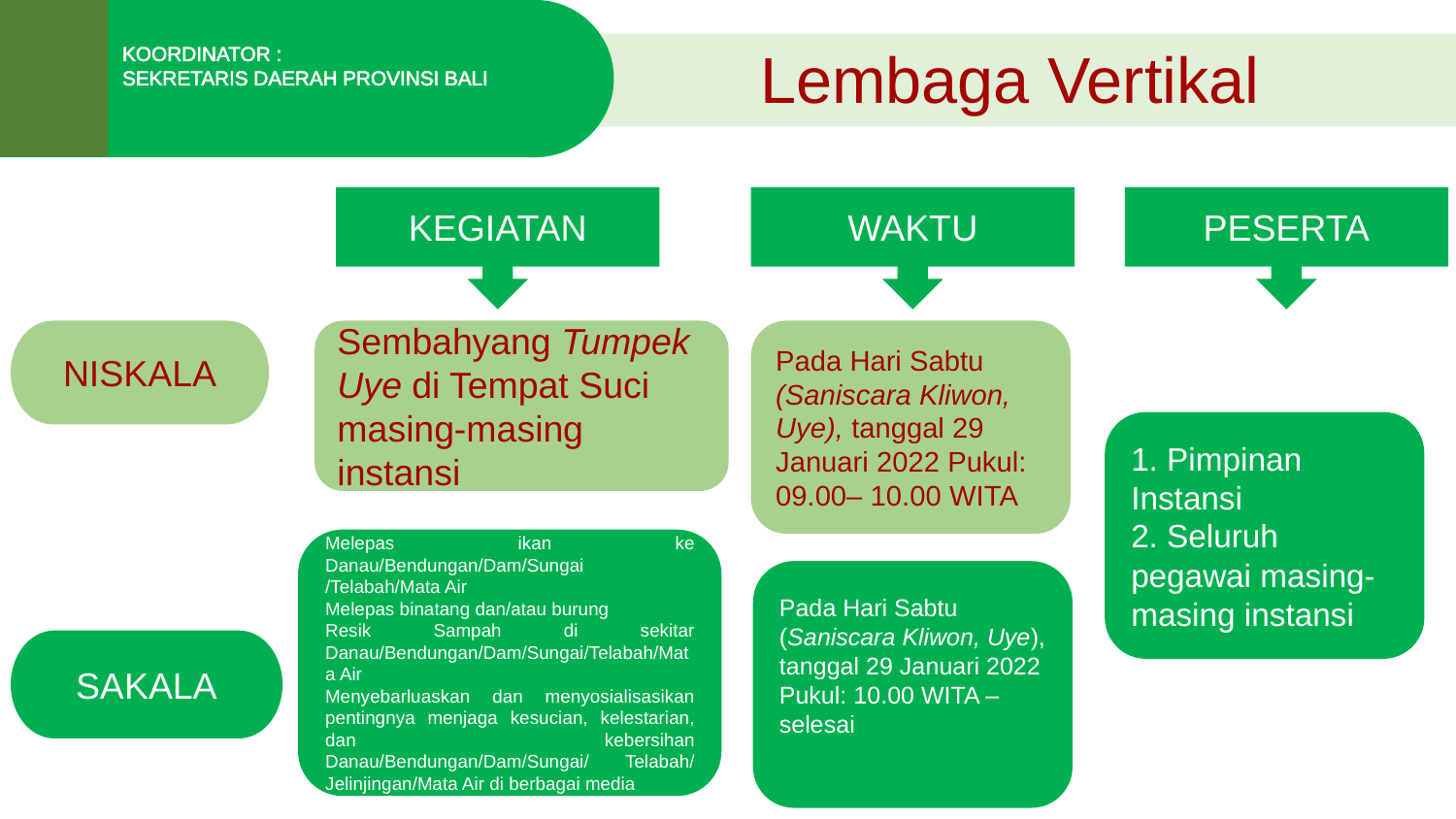

KOORDINATOR :
SEKRETARIS DAERAH PROVINSI BALI

Lembaga Vertikal
KEGIATAN
WAKTU
PESERTA
NISKALA
Sembahyang Tumpek Uye di Tempat Suci masing-masing instansi
Pada Hari Sabtu (Saniscara Kliwon, Uye), tanggal 29 Januari 2022 Pukul: 09.00– 10.00 WITA
1. Pimpinan Instansi
2. Seluruh pegawai masing-masing instansi
Melepas ikan ke Danau/Bendungan/Dam/Sungai /Telabah/Mata Air
Melepas binatang dan/atau burung
Resik Sampah di sekitar Danau/Bendungan/Dam/Sungai/Telabah/Mata Air
Menyebarluaskan dan menyosialisasikan pentingnya menjaga kesucian, kelestarian, dan kebersihan Danau/Bendungan/Dam/Sungai/ Telabah/ Jelinjingan/Mata Air di berbagai media
Pada Hari Sabtu (Saniscara Kliwon, Uye), tanggal 29 Januari 2022 Pukul: 10.00 WITA – selesai

SAKALA